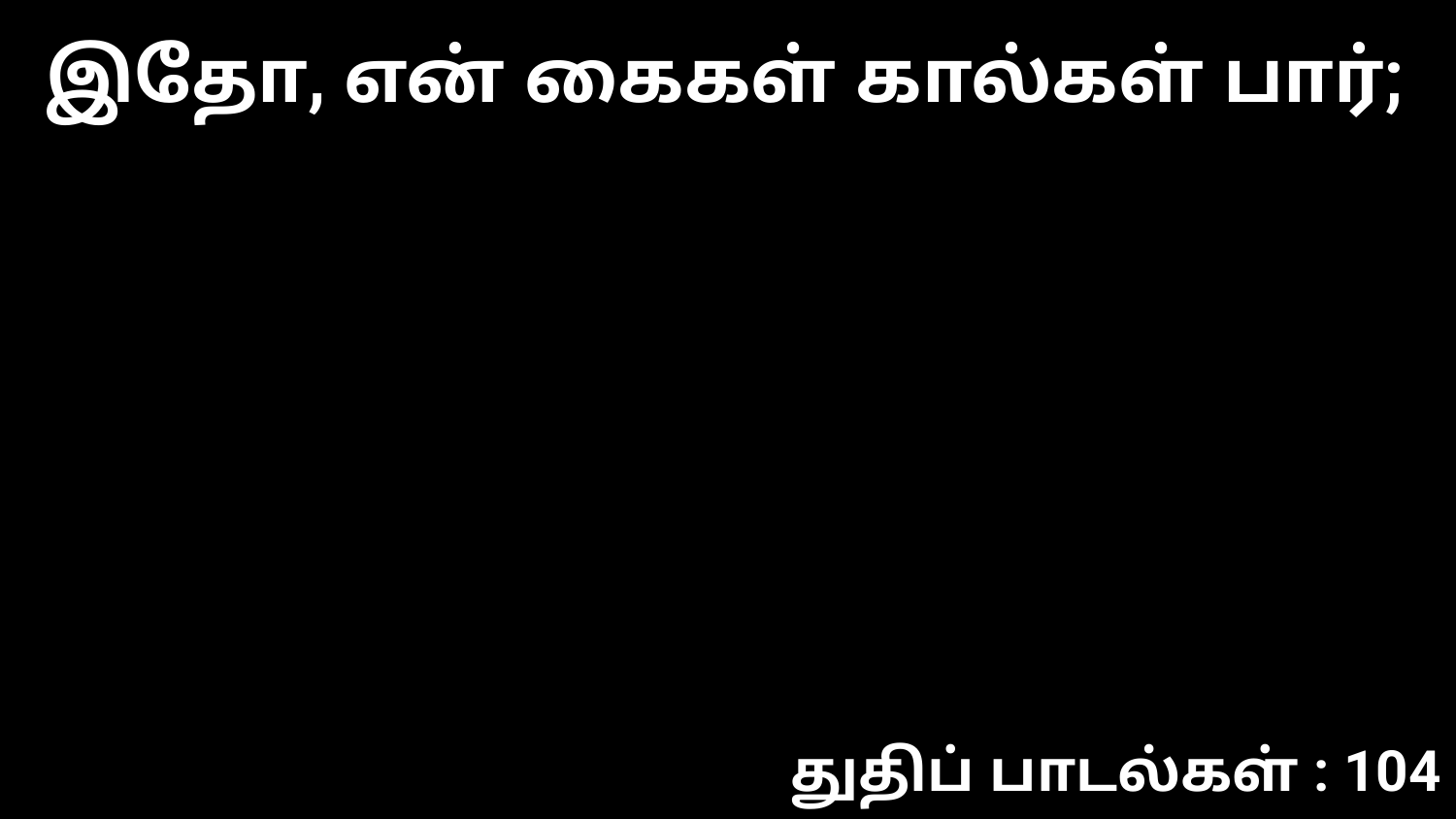

இதோ, என் கைகள் கால்கள் பார்;
துதிப் பாடல்கள் : 104